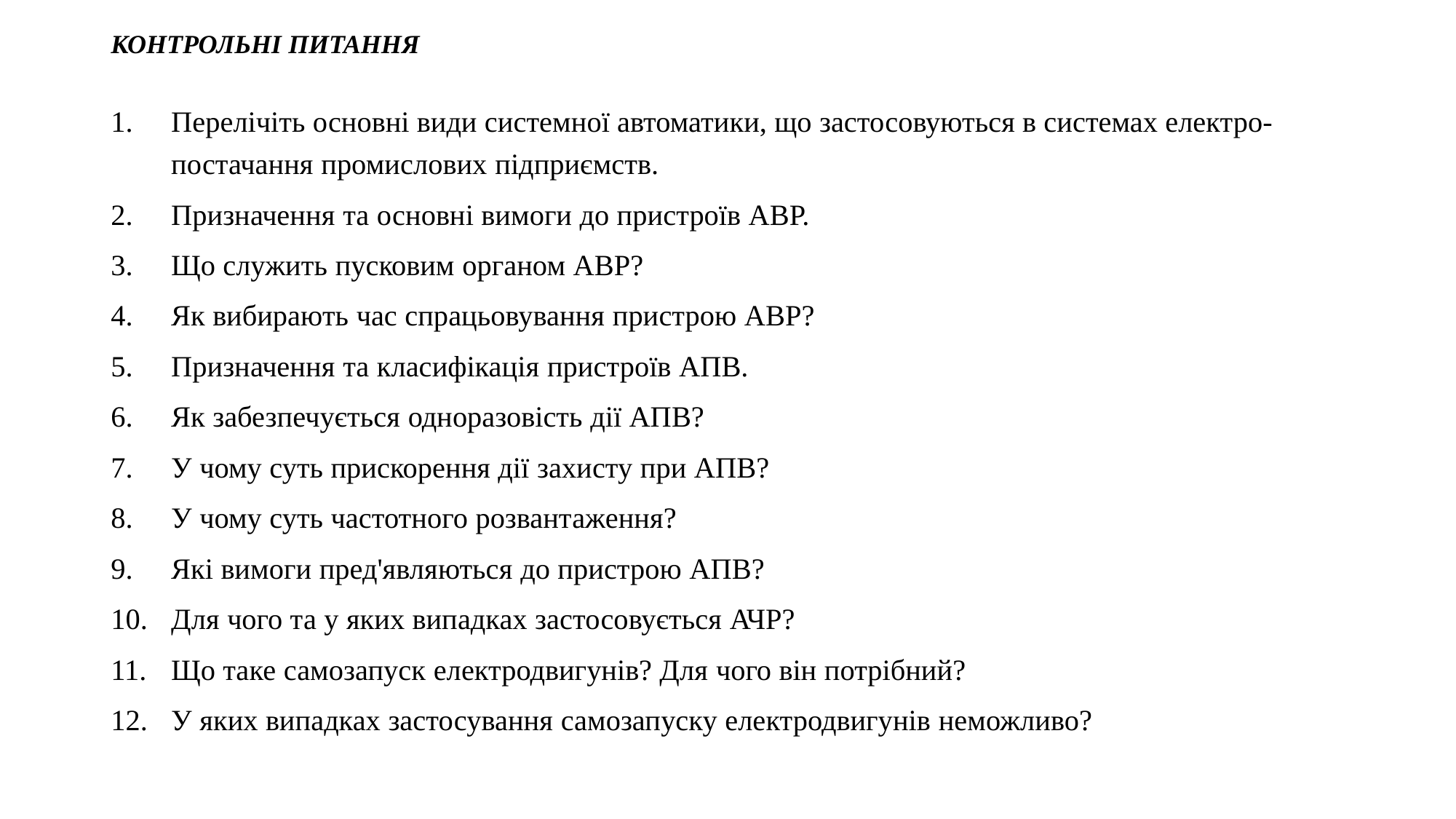

КОНТРОЛЬНІ ПИТАННЯ

Перелічіть основні види системної автоматики, що застосовуються в системах електро- постачання промислових підприємств.
Призначення та основні вимоги до пристроїв АВР.
Що служить пусковим органом АВР?
Як вибирають час спрацьовування пристрою АВР?
Призначення та класифікація пристроїв АПВ.
Як забезпечується одноразовість дії АПВ?
У чому суть прискорення дії захисту при АПВ?
У чому суть частотного розвантаження?
Які вимоги пред'являються до пристрою АПВ?
Для чого та у яких випадках застосовується АЧР?
Що таке самозапуск електродвигунів? Для чого він потрібний?
У яких випадках застосування самозапуску електродвигунів неможливо?